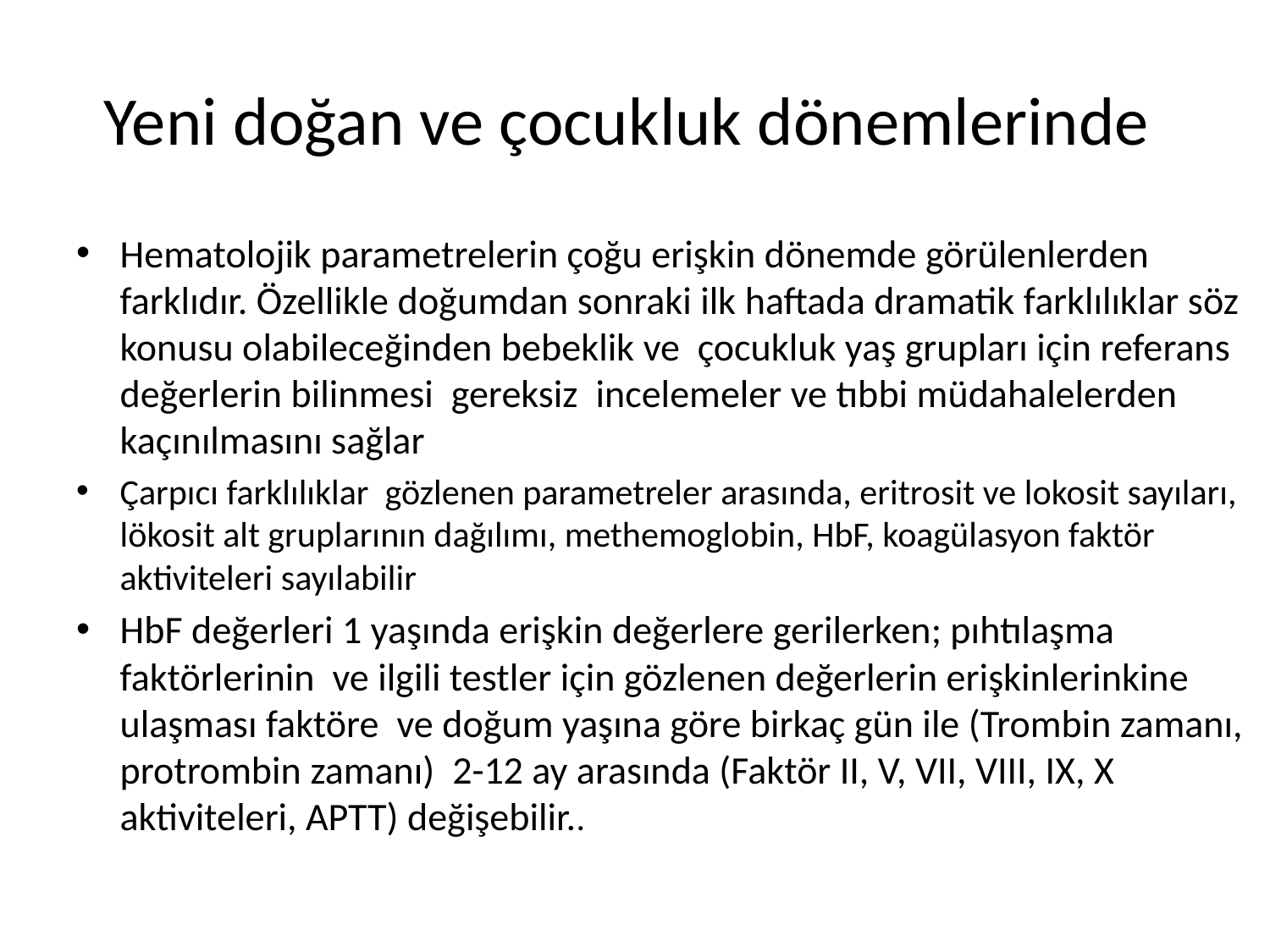

# Yeni doğan ve çocukluk dönemlerinde
Hematolojik parametrelerin çoğu erişkin dönemde görülenlerden farklıdır. Özellikle doğumdan sonraki ilk haftada dramatik farklılıklar söz konusu olabileceğinden bebeklik ve  çocukluk yaş grupları için referans değerlerin bilinmesi  gereksiz  incelemeler ve tıbbi müdahalelerden kaçınılmasını sağlar
Çarpıcı farklılıklar  gözlenen parametreler arasında, eritrosit ve lokosit sayıları, lökosit alt gruplarının dağılımı, methemoglobin, HbF, koagülasyon faktör aktiviteleri sayılabilir
HbF değerleri 1 yaşında erişkin değerlere gerilerken; pıhtılaşma faktörlerinin  ve ilgili testler için gözlenen değerlerin erişkinlerinkine  ulaşması faktöre  ve doğum yaşına göre birkaç gün ile (Trombin zamanı, protrombin zamanı)  2-12 ay arasında (Faktör II, V, VII, VIII, IX, X aktiviteleri, APTT) değişebilir..